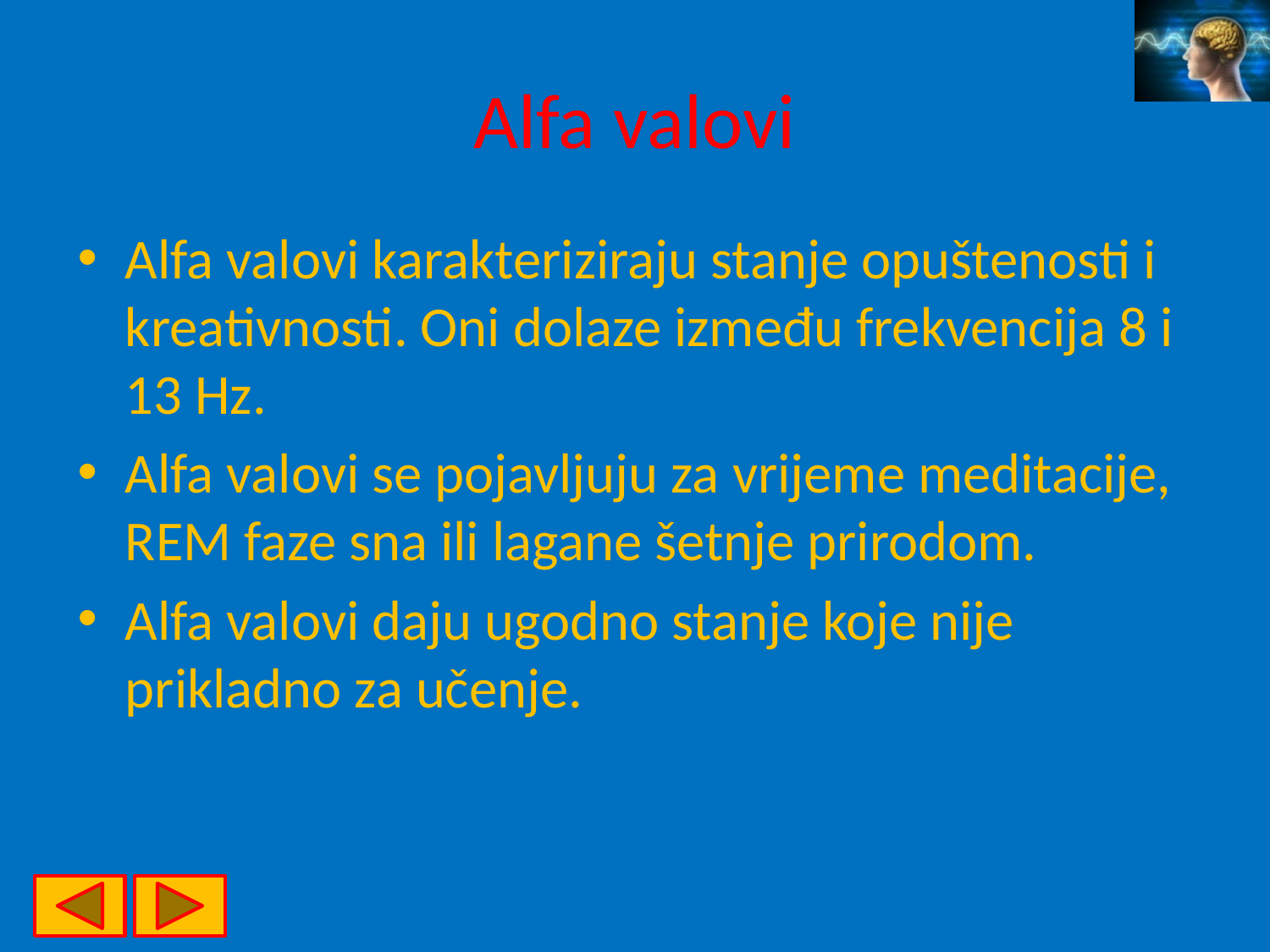

# Alfa valovi
Alfa valovi karakteriziraju stanje opuštenosti i kreativnosti. Oni dolaze između frekvencija 8 i 13 Hz.
Alfa valovi se pojavljuju za vrijeme meditacije, REM faze sna ili lagane šetnje prirodom.
Alfa valovi daju ugodno stanje koje nije prikladno za učenje.